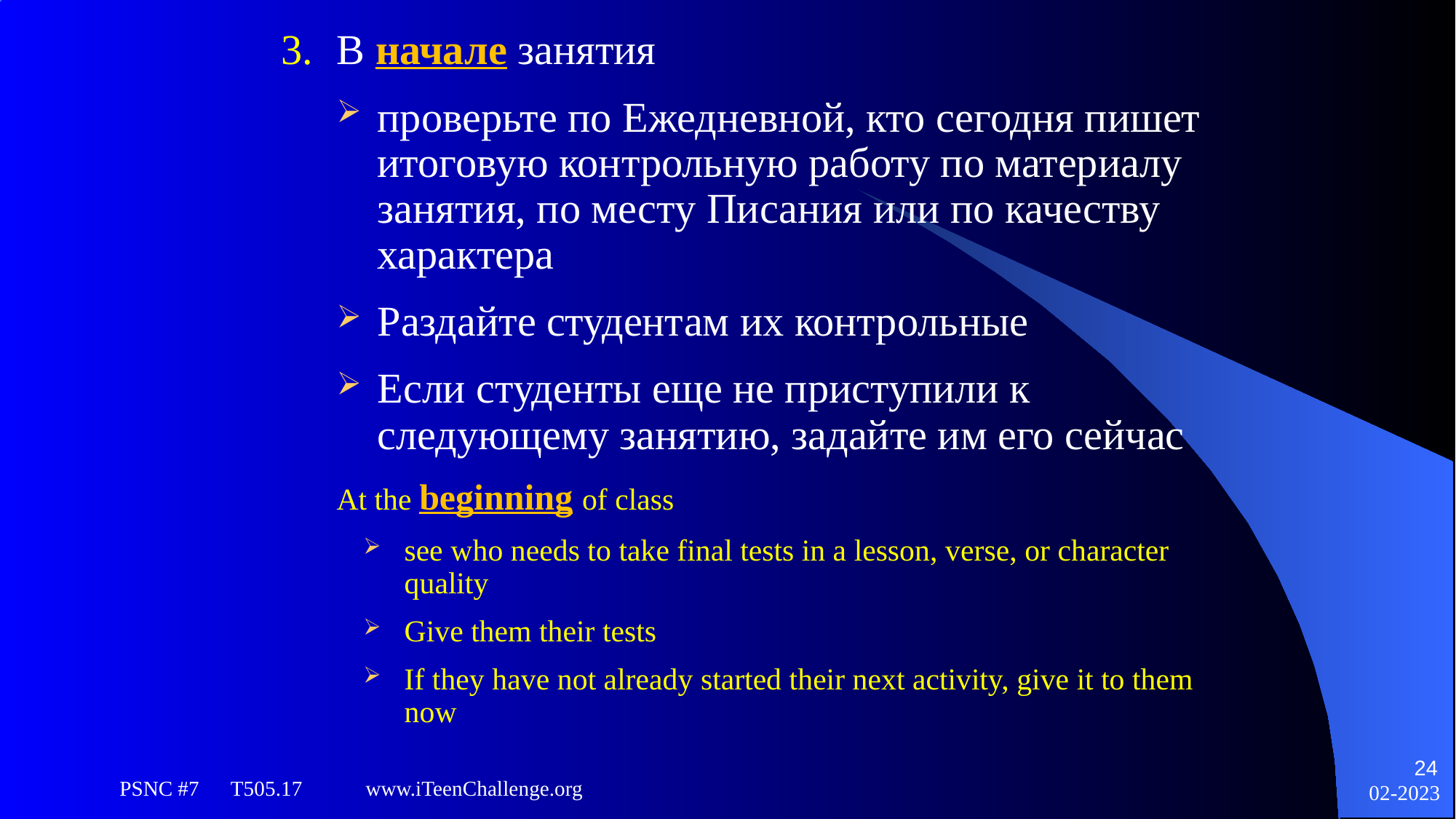

3. 	В начале занятия
проверьте по Ежедневной, кто сегодня пишет итоговую контрольную работу по материалу занятия, по месту Писания или по качеству характера
Раздайте студентам их контрольные
Если студенты еще не приступили к следующему занятию, задайте им его сейчас
At the beginning of class
see who needs to take final tests in a lesson, verse, or character quality
Give them their tests
If they have not already started their next activity, give it to them now

24
PSNC #7      T505.17            www.iTeenChallenge.org
02-2023